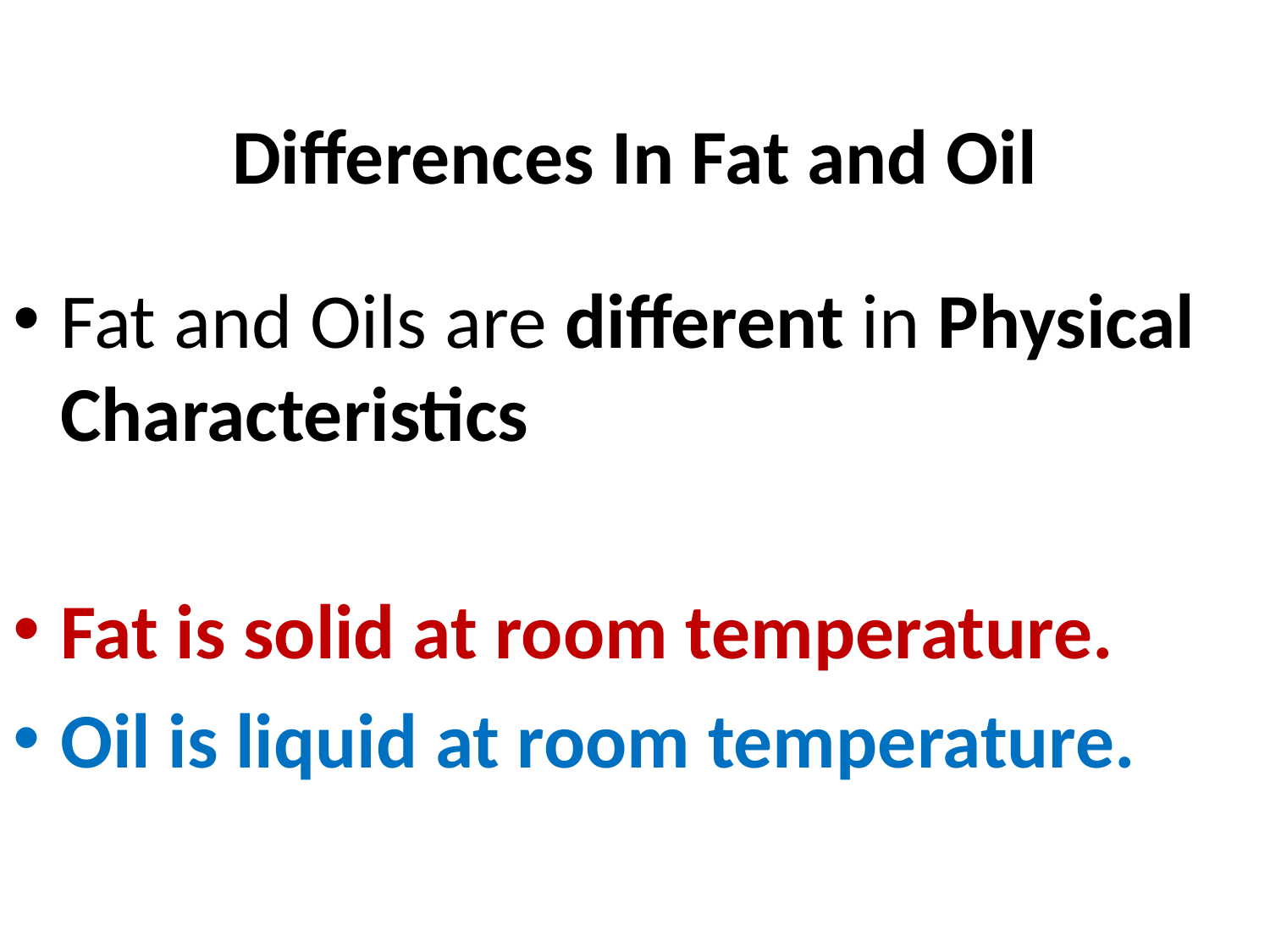

# Differences In Fat and Oil
Fat and Oils are different in Physical Characteristics

Fat is solid at room temperature.
Oil is liquid at room temperature.